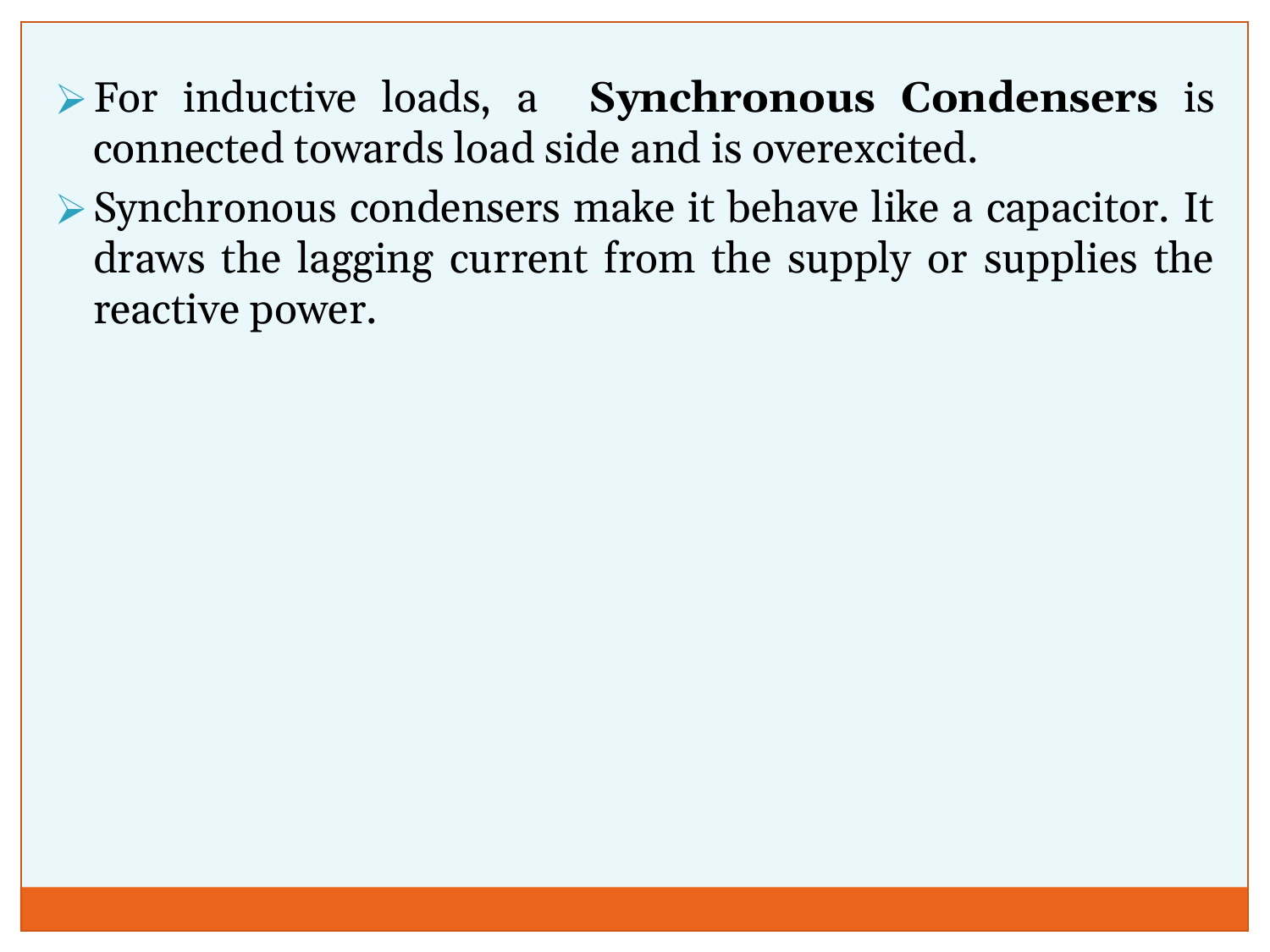

For inductive loads, a  Synchronous Condensers is connected towards load side and is overexcited.
Synchronous condensers make it behave like a capacitor. It draws the lagging current from the supply or supplies the reactive power.